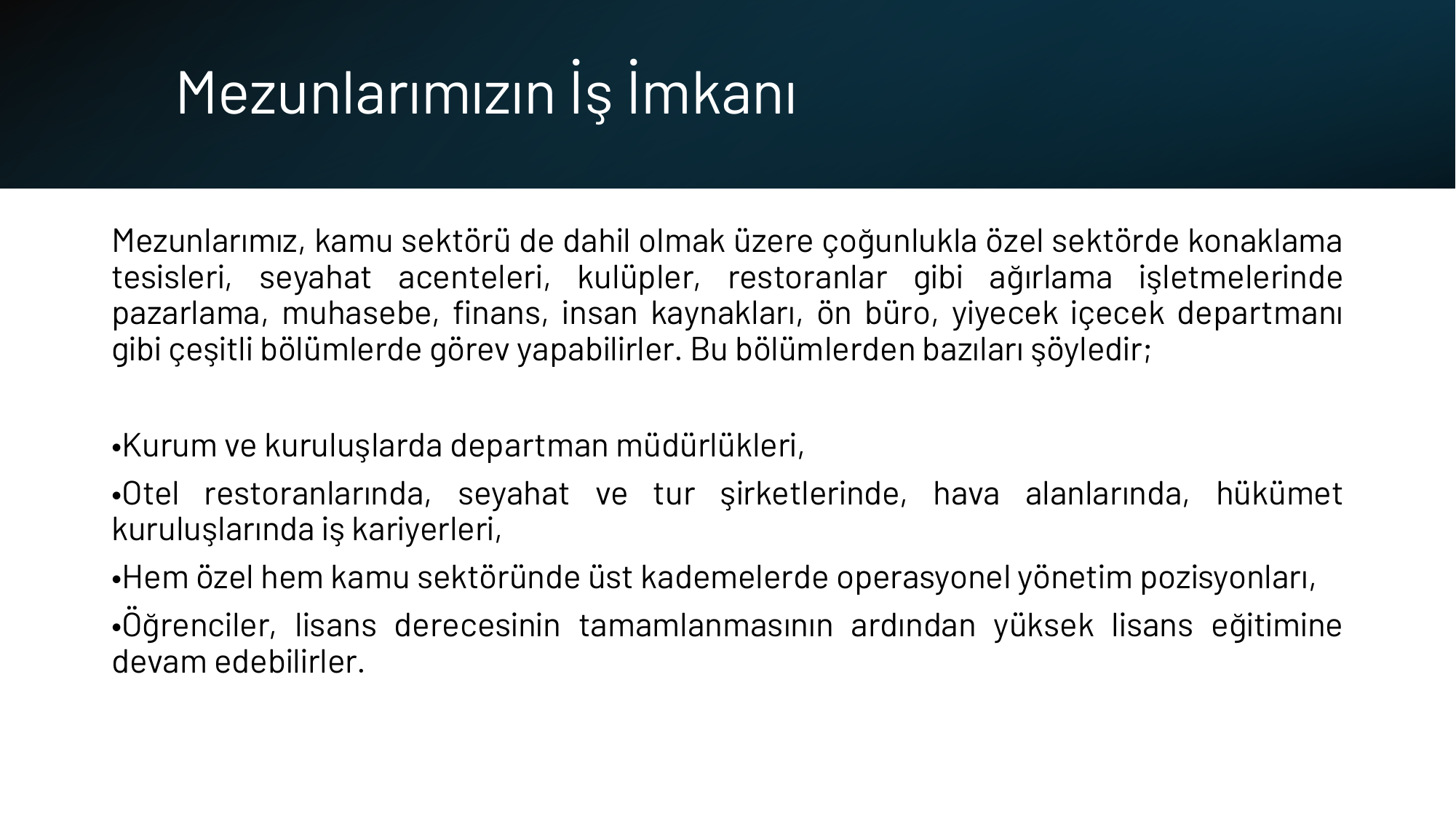

# Mezunlarımızın İş İmkanı
Mezunlarımız, kamu sektörü de dahil olmak üzere çoğunlukla özel sektörde konaklama tesisleri, seyahat acenteleri, kulüpler, restoranlar gibi ağırlama işletmelerinde pazarlama, muhasebe, finans, insan kaynakları, ön büro, yiyecek içecek departmanı gibi çeşitli bölümlerde görev yapabilirler. Bu bölümlerden bazıları şöyledir;

•Kurum ve kuruluşlarda departman müdürlükleri,
•Otel restoranlarında, seyahat ve tur şirketlerinde, hava alanlarında, hükümet kuruluşlarında iş kariyerleri,
•Hem özel hem kamu sektöründe üst kademelerde operasyonel yönetim pozisyonları,
•Öğrenciler, lisans derecesinin tamamlanmasının ardından yüksek lisans eğitimine devam edebilirler.